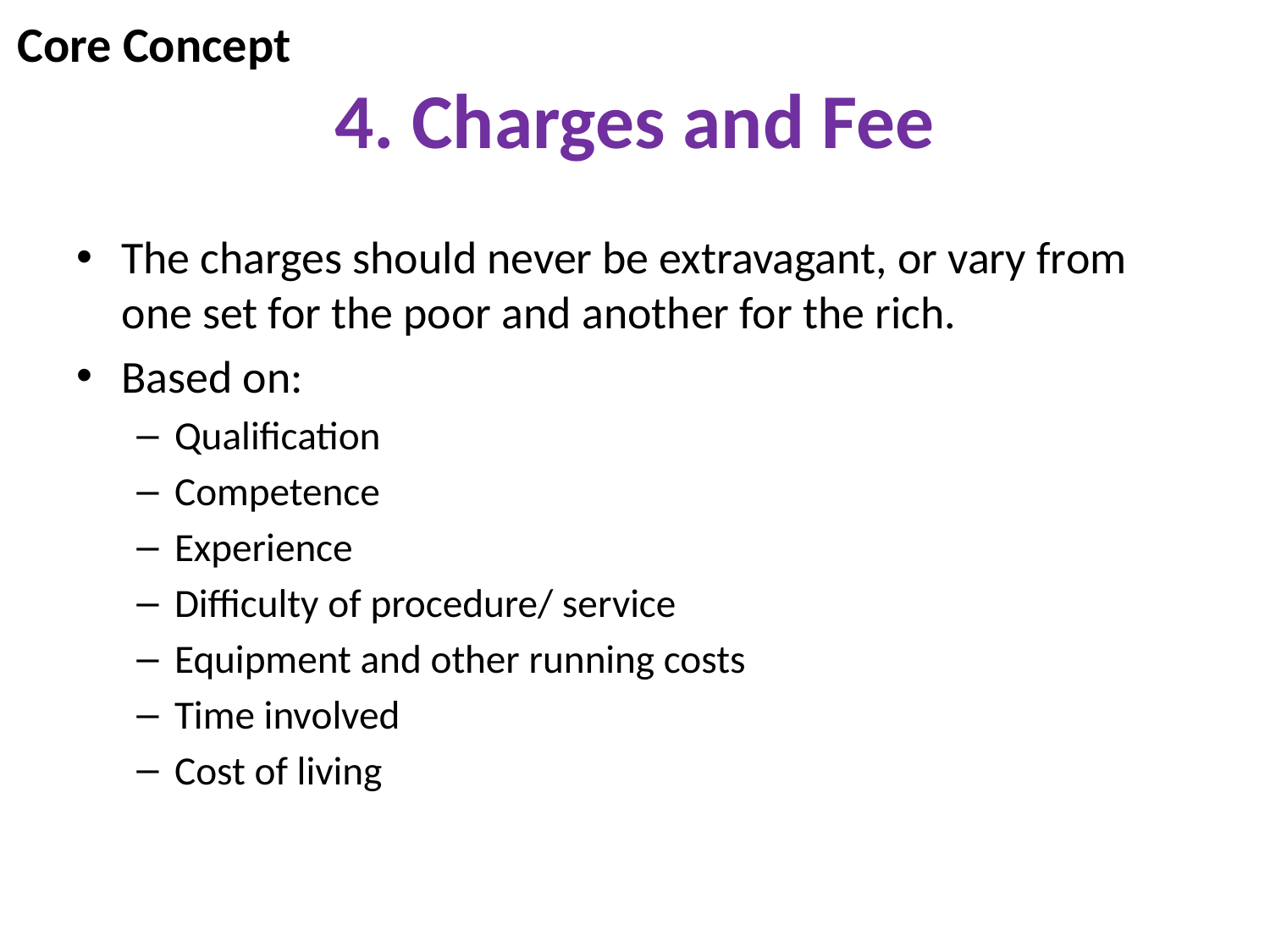

Core Concept
# 4. Charges and Fee
The charges should never be extravagant, or vary from one set for the poor and another for the rich.
Based on:
Qualification
Competence
Experience
Difficulty of procedure/ service
Equipment and other running costs
Time involved
Cost of living